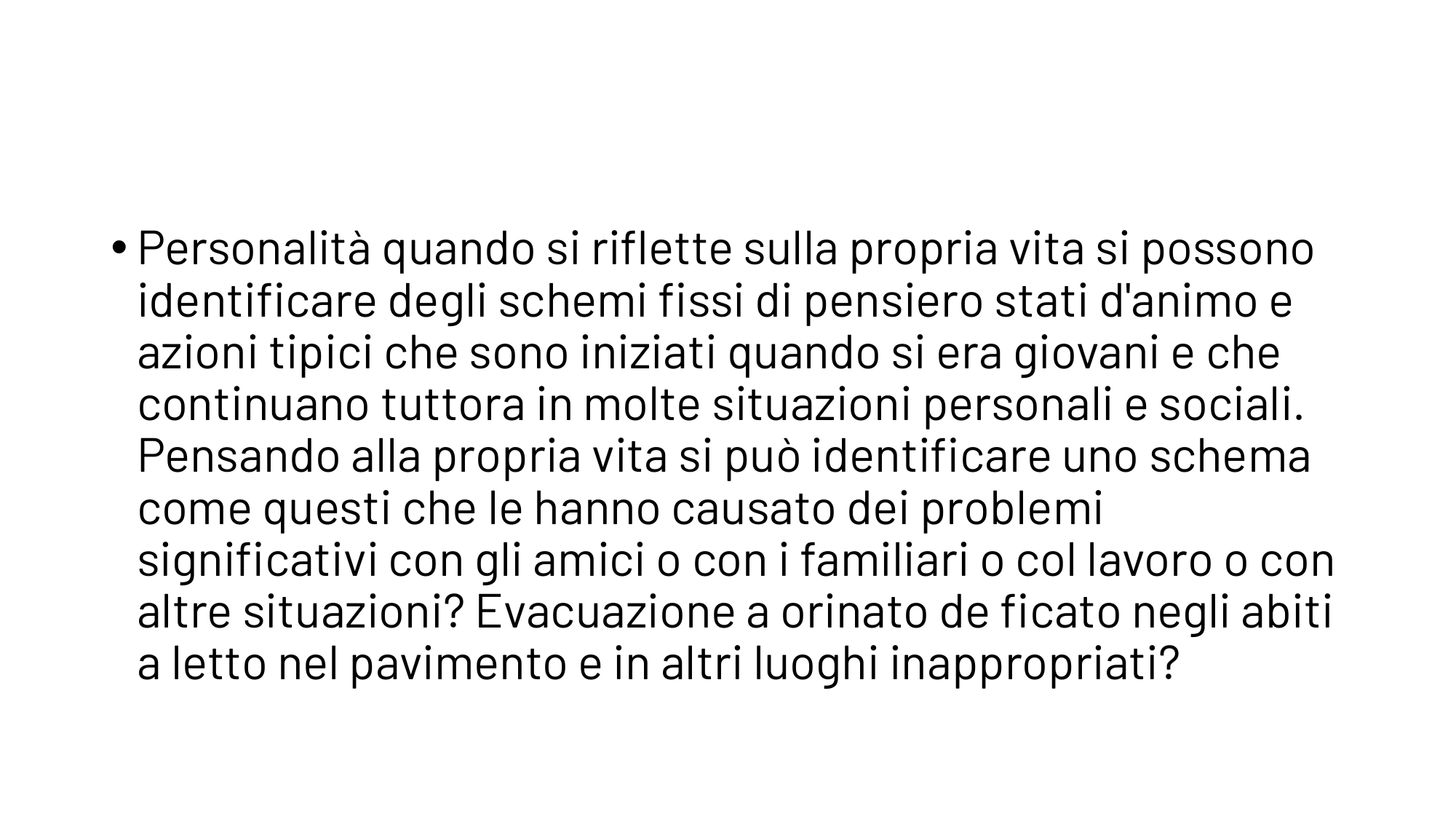

#
Personalità quando si riflette sulla propria vita si possono identificare degli schemi fissi di pensiero stati d'animo e azioni tipici che sono iniziati quando si era giovani e che continuano tuttora in molte situazioni personali e sociali. Pensando alla propria vita si può identificare uno schema come questi che le hanno causato dei problemi significativi con gli amici o con i familiari o col lavoro o con altre situazioni? Evacuazione a orinato de ficato negli abiti a letto nel pavimento e in altri luoghi inappropriati?